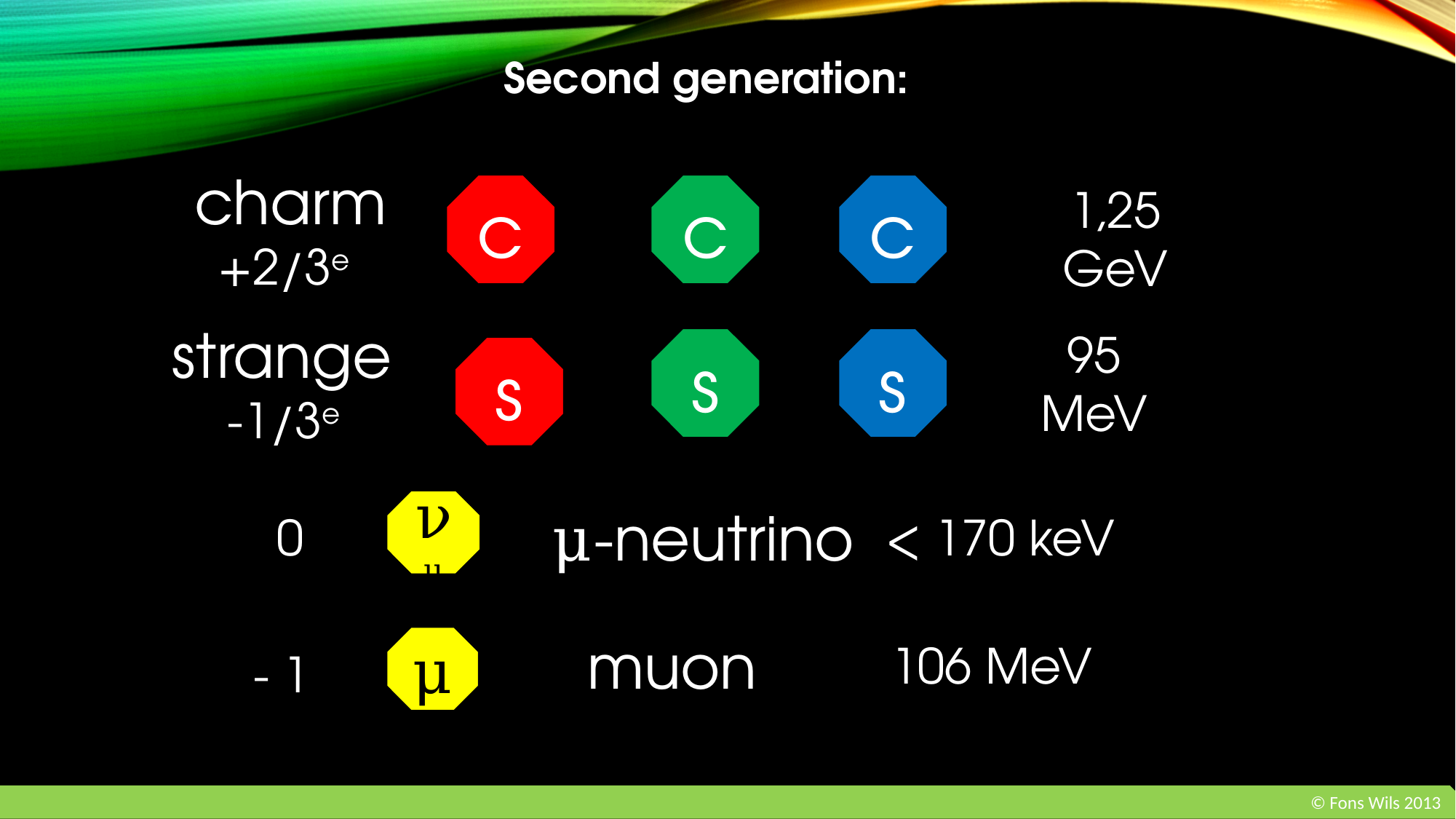

Second generation:
charm +2/3e
c
c
c
1,25 GeV
strange
-1/3e
s
s
95 MeV
s
0
μ-neutrino
< 170 keV
νμ
muon
106 MeV
- 1
μ